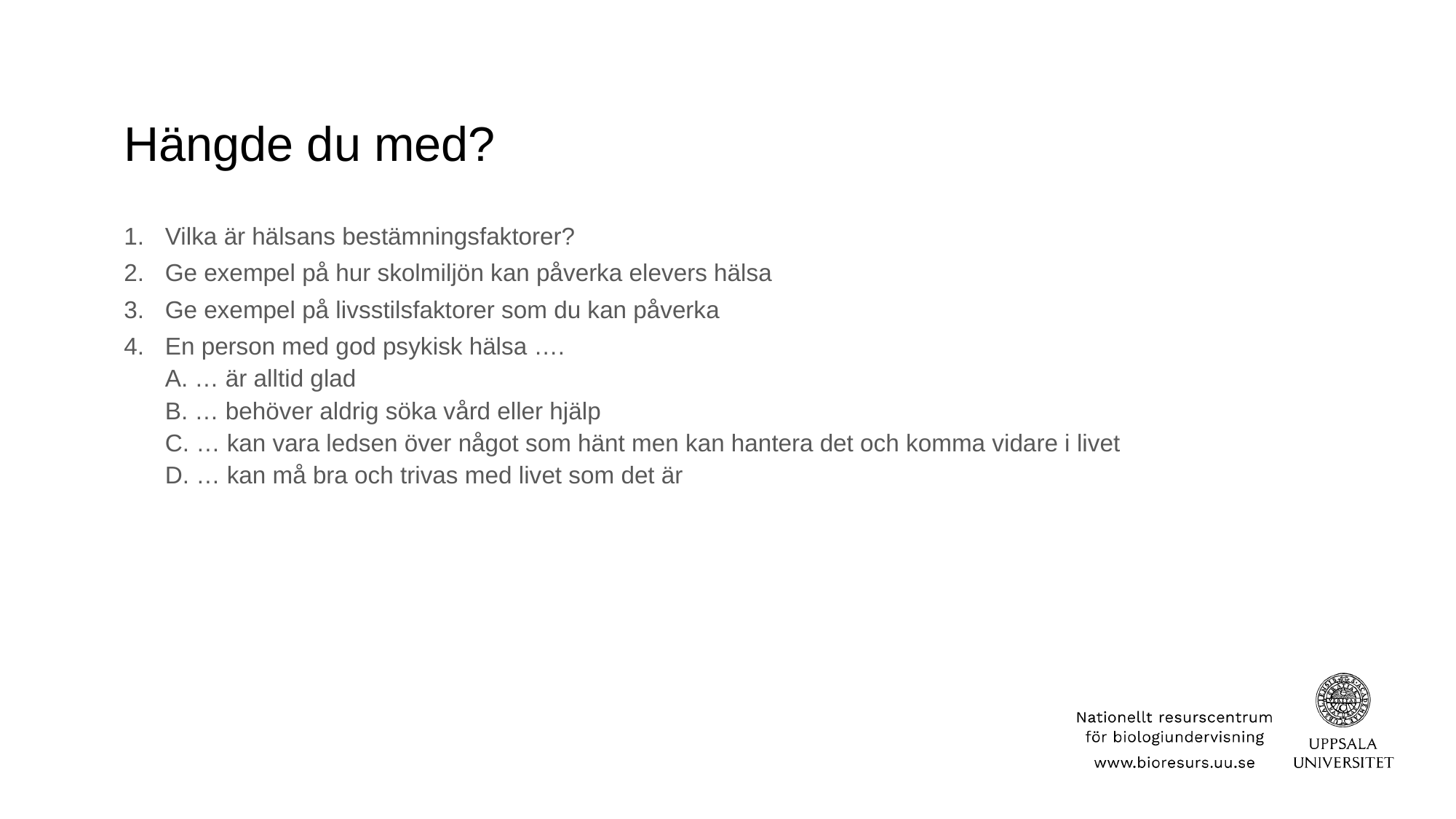

# Hängde du med?
Vilka är hälsans bestämningsfaktorer?
Ge exempel på hur skolmiljön kan påverka elevers hälsa
Ge exempel på livsstilsfaktorer som du kan påverka
En person med god psykisk hälsa ….
A. … är alltid glad
B. … behöver aldrig söka vård eller hjälp
C. … kan vara ledsen över något som hänt men kan hantera det och komma vidare i livet
D. … kan må bra och trivas med livet som det är